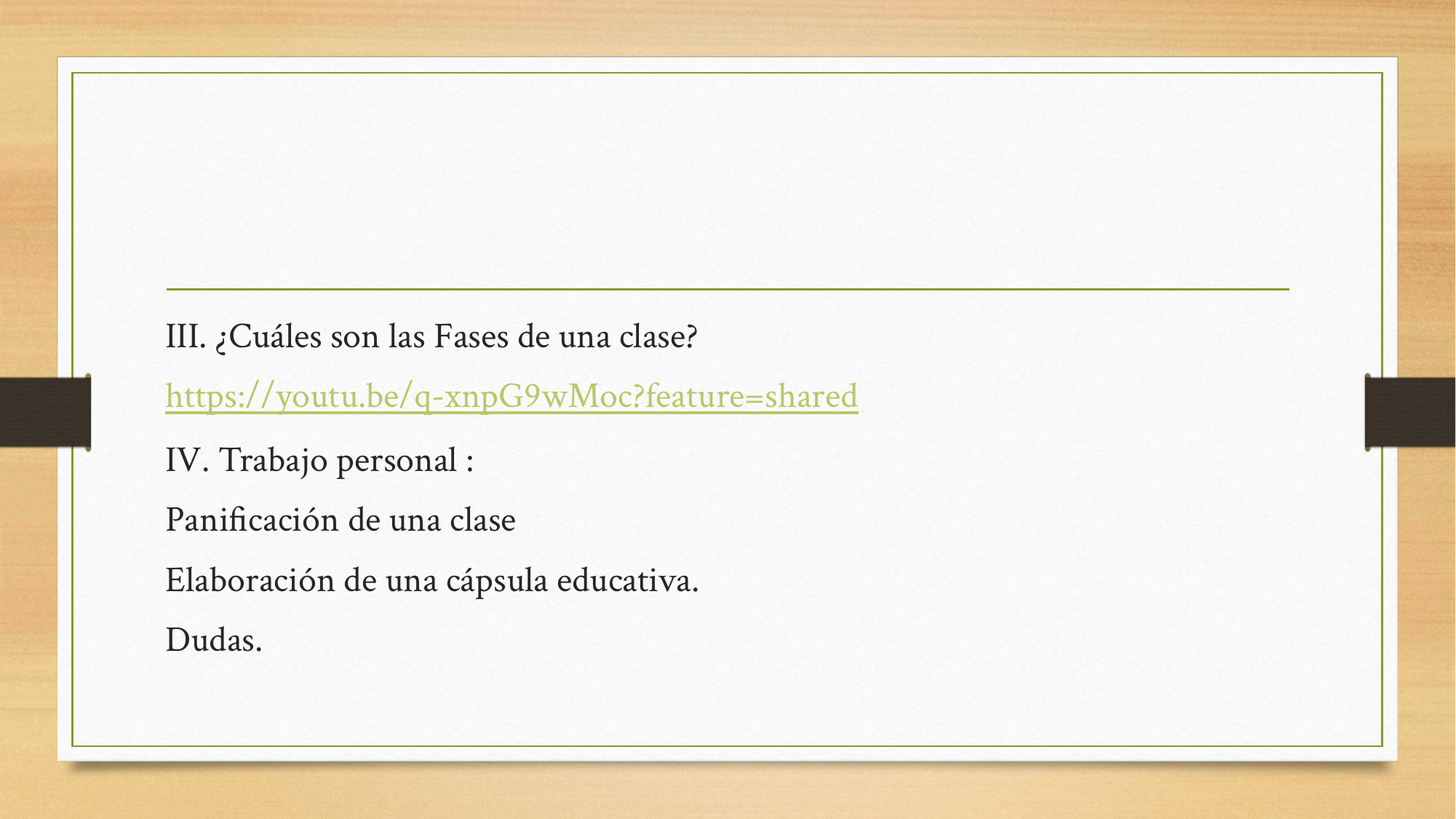

#
III. ¿Cuáles son las Fases de una clase?
https://youtu.be/q-xnpG9wMoc?feature=shared
IV. Trabajo personal :
Panificación de una clase
Elaboración de una cápsula educativa.
Dudas.